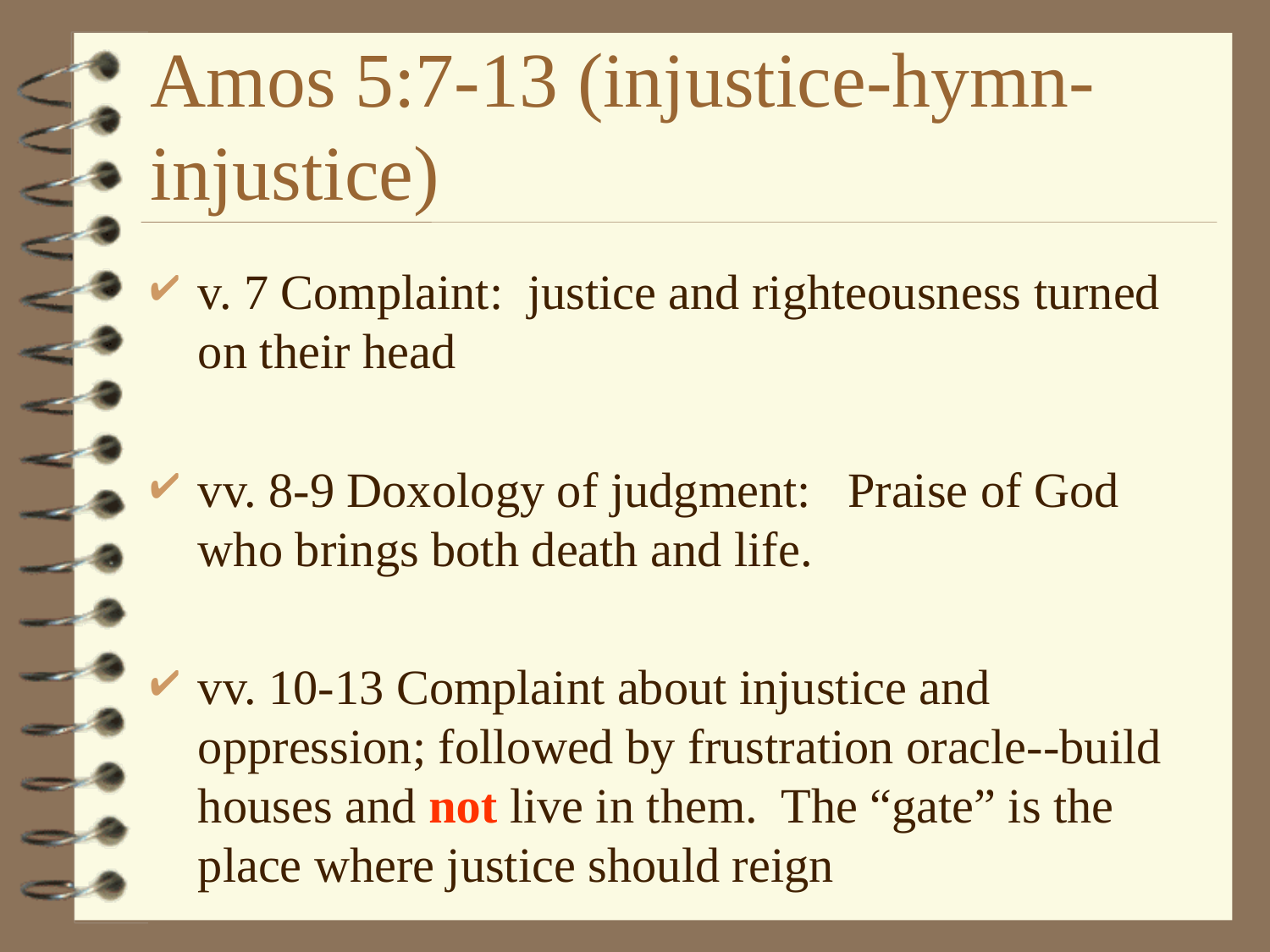

# Amos 5:7-13 (injustice-hymn-injustice)
v. 7 Complaint:  justice and righteousness turned on their head

vv. 8-9 Doxology of judgment:   Praise of God who brings both death and life.

vv. 10-13 Complaint about injustice and oppression; followed by frustration oracle--build houses and not live in them.  The “gate” is the place where justice should reign